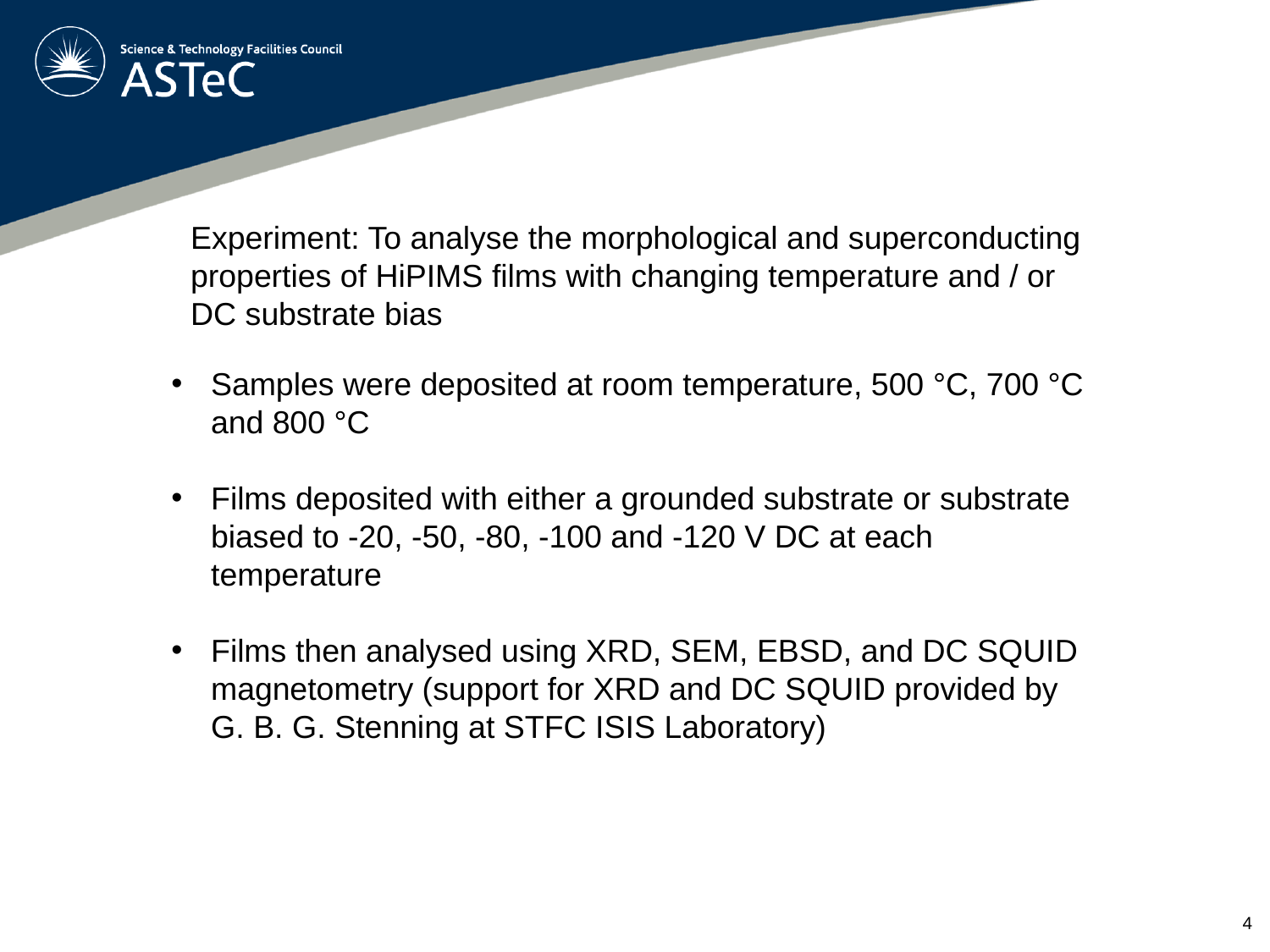

Experiment: To analyse the morphological and superconducting properties of HiPIMS films with changing temperature and / or DC substrate bias
Samples were deposited at room temperature, 500 °C, 700 °C and 800 °C

Films deposited with either a grounded substrate or substrate biased to -20, -50, -80, -100 and -120 V DC at each temperature

Films then analysed using XRD, SEM, EBSD, and DC SQUID magnetometry (support for XRD and DC SQUID provided by G. B. G. Stenning at STFC ISIS Laboratory)
4